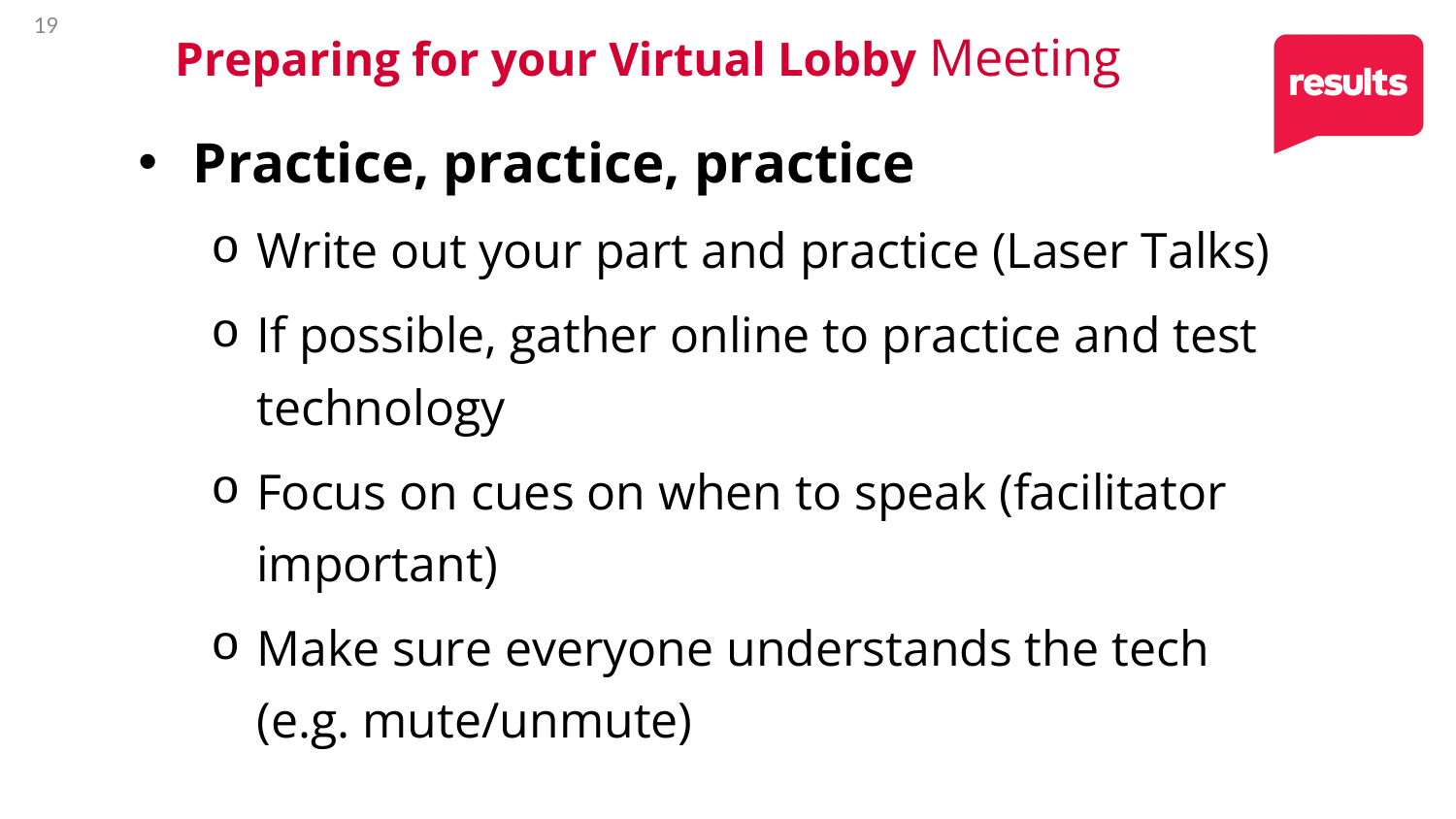

19
Preparing for your Virtual Lobby Meeting
Practice, practice, practice
Write out your part and practice (Laser Talks)
If possible, gather online to practice and test technology
Focus on cues on when to speak (facilitator important)
Make sure everyone understands the tech (e.g. mute/unmute)